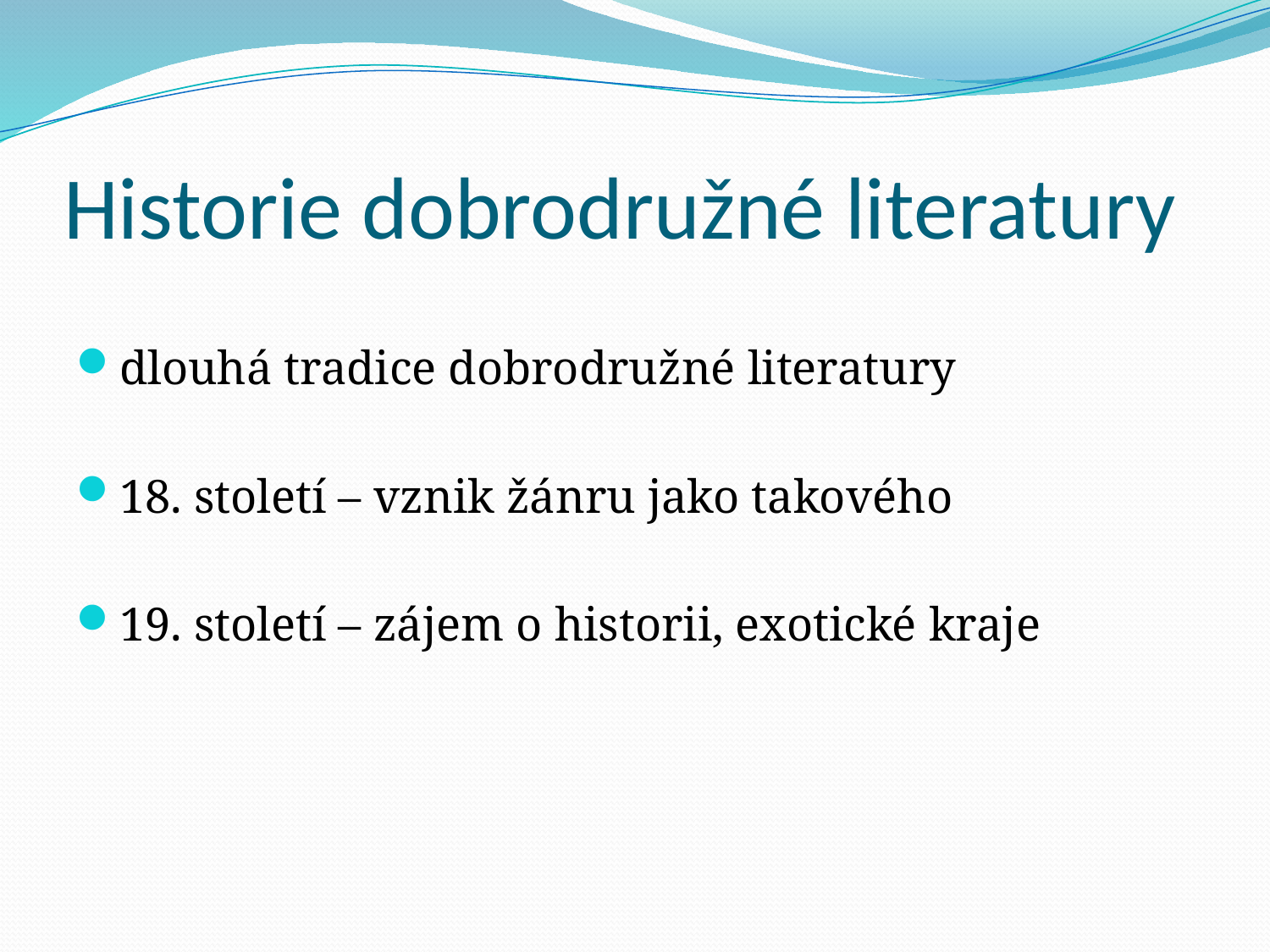

# Historie dobrodružné literatury

dlouhá tradice dobrodružné literatury

18. století – vznik žánru jako takového

19. století – zájem o historii, exotické kraje